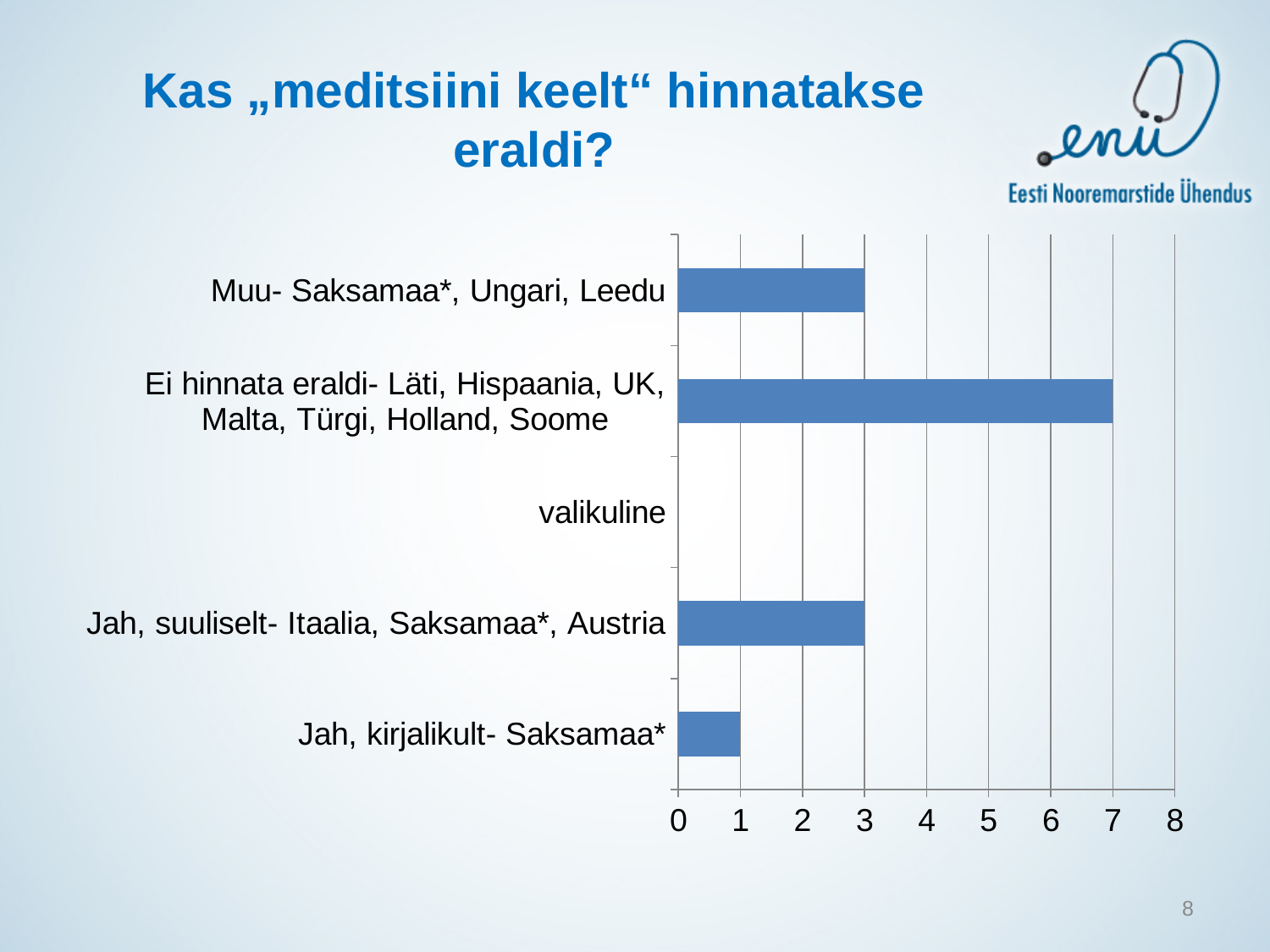

# Kas „meditsiini keelt“ hinnatakse eraldi?

### Chart

| Category | Series 1 | Column1 | Column2 |
|---|---|---|---|
| Jah, kirjalikult- Saksamaa* | 1.0 | None | None |
| Jah, suuliselt- Itaalia, Saksamaa*, Austria | 3.0 | None | None |
| valikuline | 0.0 | None | None |
| Ei hinnata eraldi- Läti, Hispaania, UK, Malta, Türgi, Holland, Soome | 7.0 | None | None |
| Muu- Saksamaa*, Ungari, Leedu | 3.0 | None | None |
8